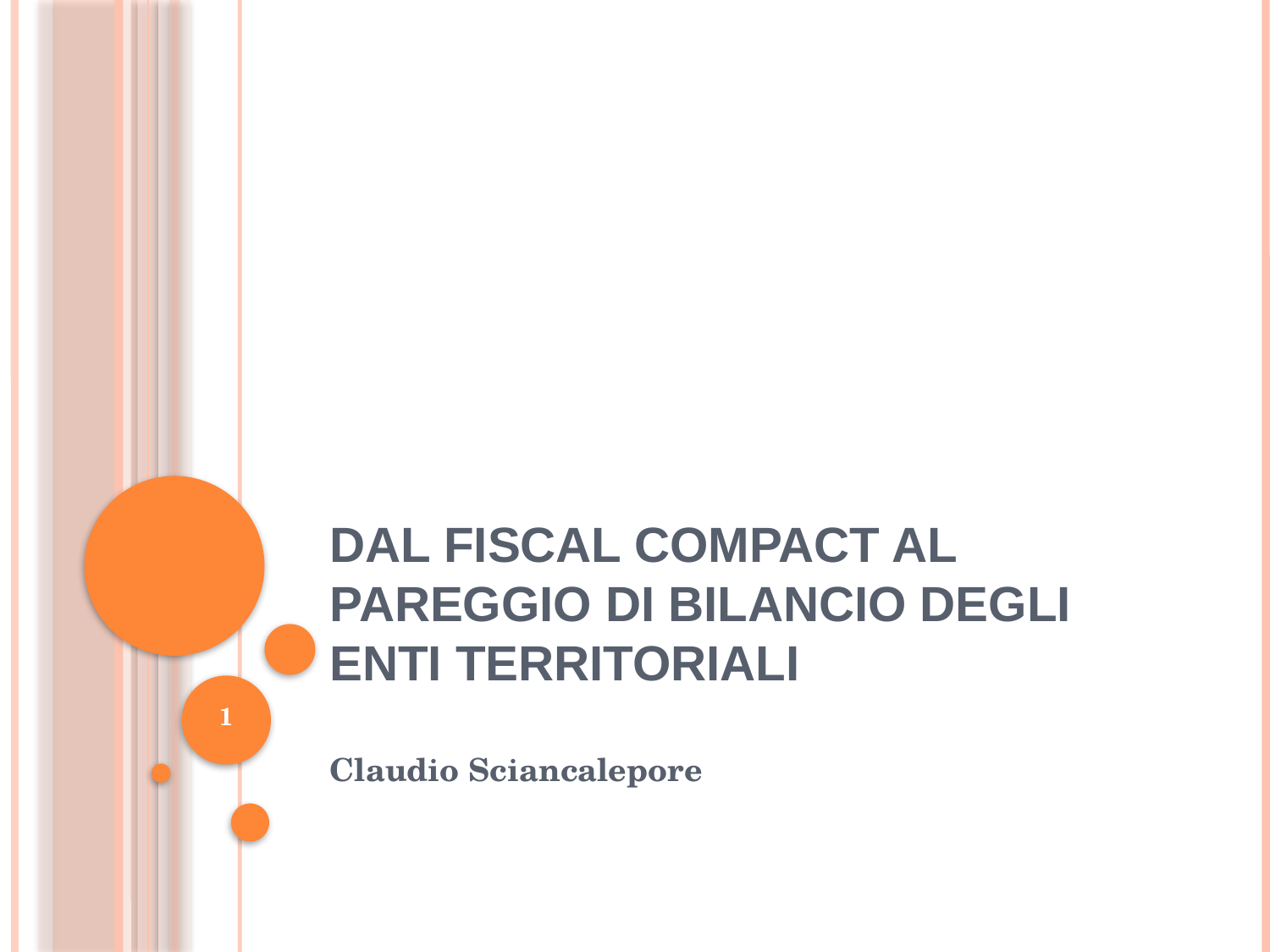

# Dal fiscal compact al pareggio di bilancio degli enti territoriali
1

Claudio Sciancalepore